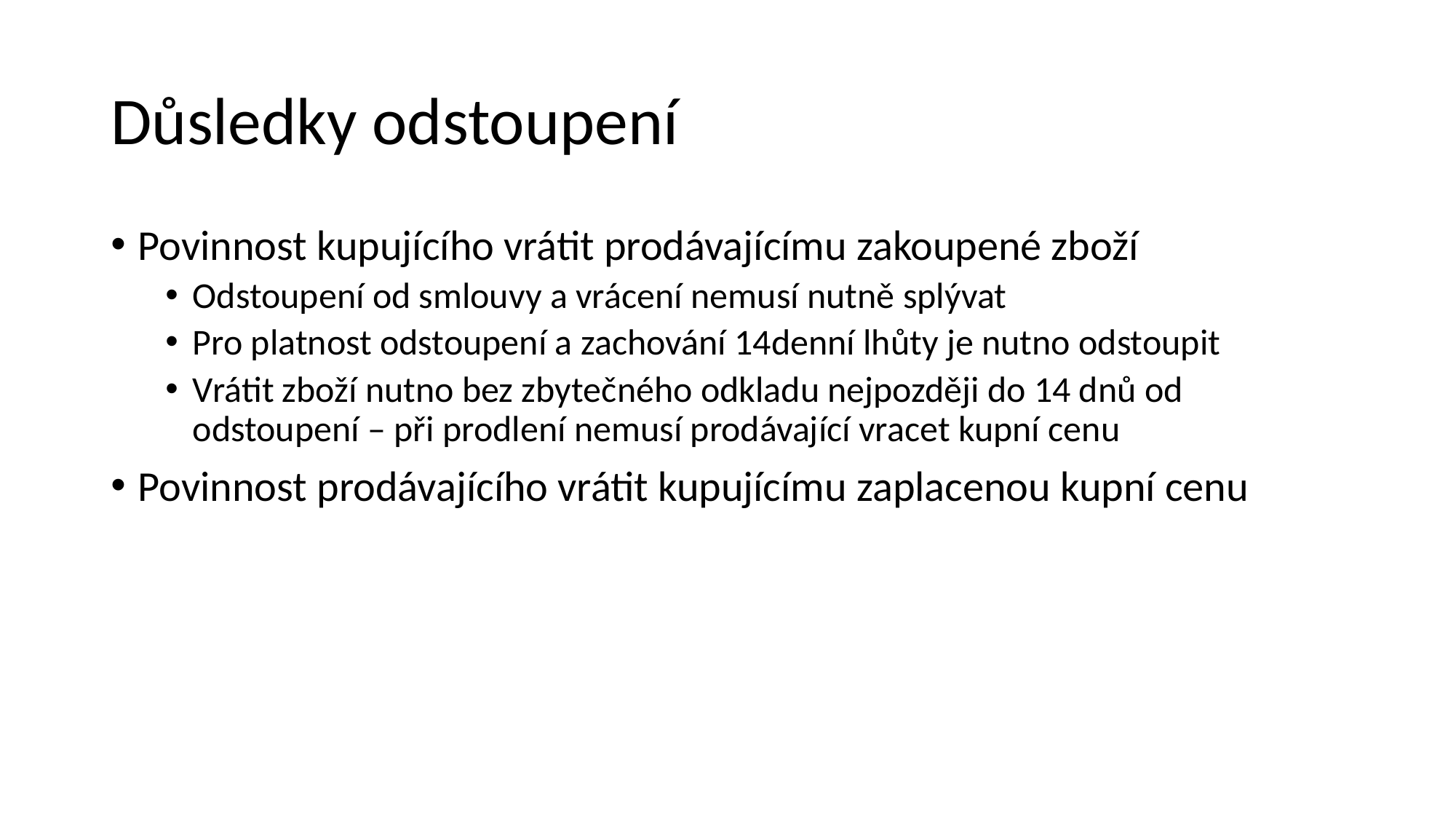

# Důsledky odstoupení
Povinnost kupujícího vrátit prodávajícímu zakoupené zboží
Odstoupení od smlouvy a vrácení nemusí nutně splývat
Pro platnost odstoupení a zachování 14denní lhůty je nutno odstoupit
Vrátit zboží nutno bez zbytečného odkladu nejpozději do 14 dnů od odstoupení – při prodlení nemusí prodávající vracet kupní cenu
Povinnost prodávajícího vrátit kupujícímu zaplacenou kupní cenu